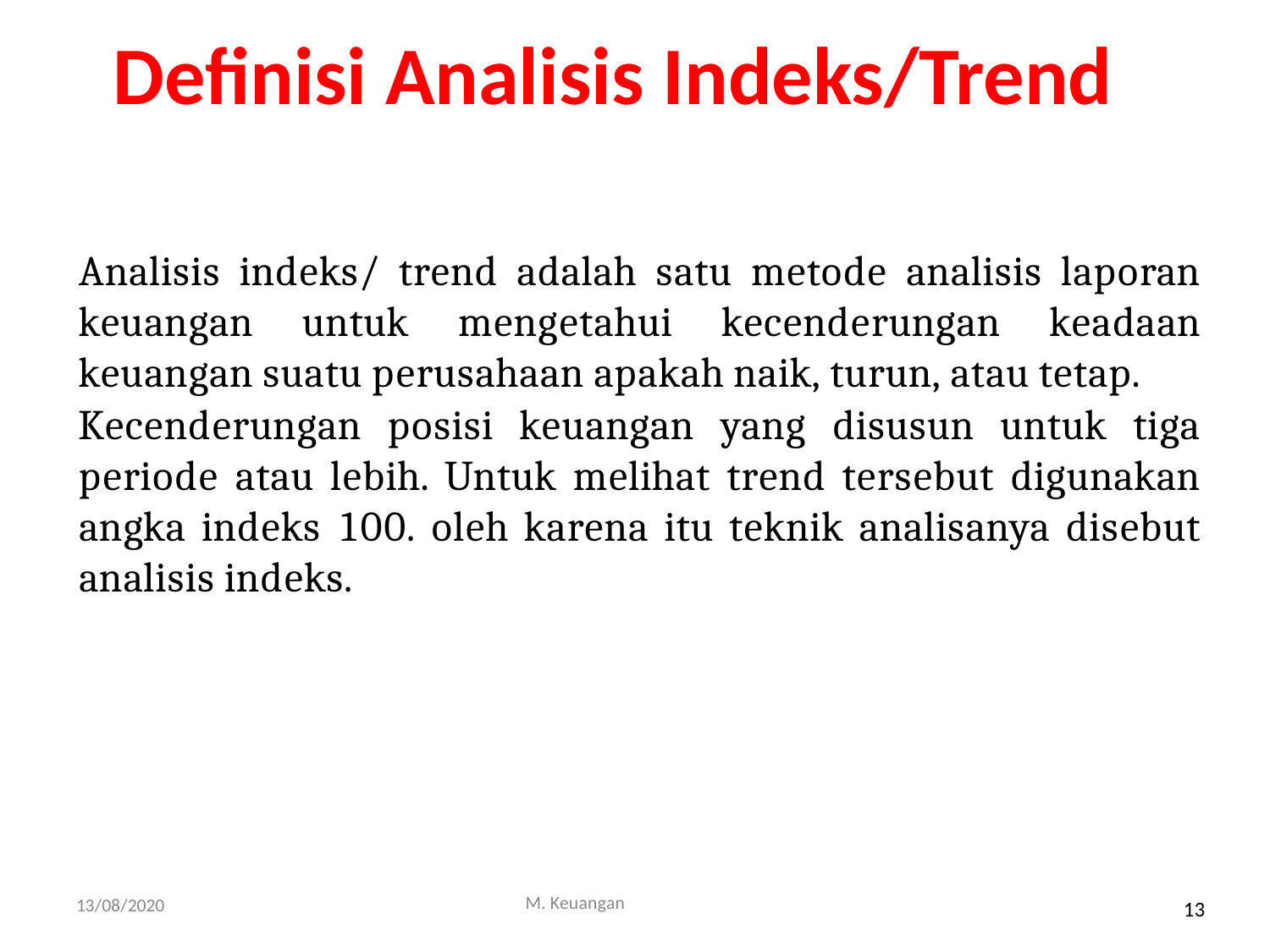

Definisi Analisis Indeks/Trend
Analisis indeks/ trend adalah satu metode analisis laporan keuangan untuk mengetahui kecenderungan keadaan keuangan suatu perusahaan apakah naik, turun, atau tetap.
Kecenderungan posisi keuangan yang disusun untuk tiga periode atau lebih. Untuk melihat trend tersebut digunakan angka indeks 100. oleh karena itu teknik analisanya disebut analisis indeks.

M. Keuangan
13/08/2020
13